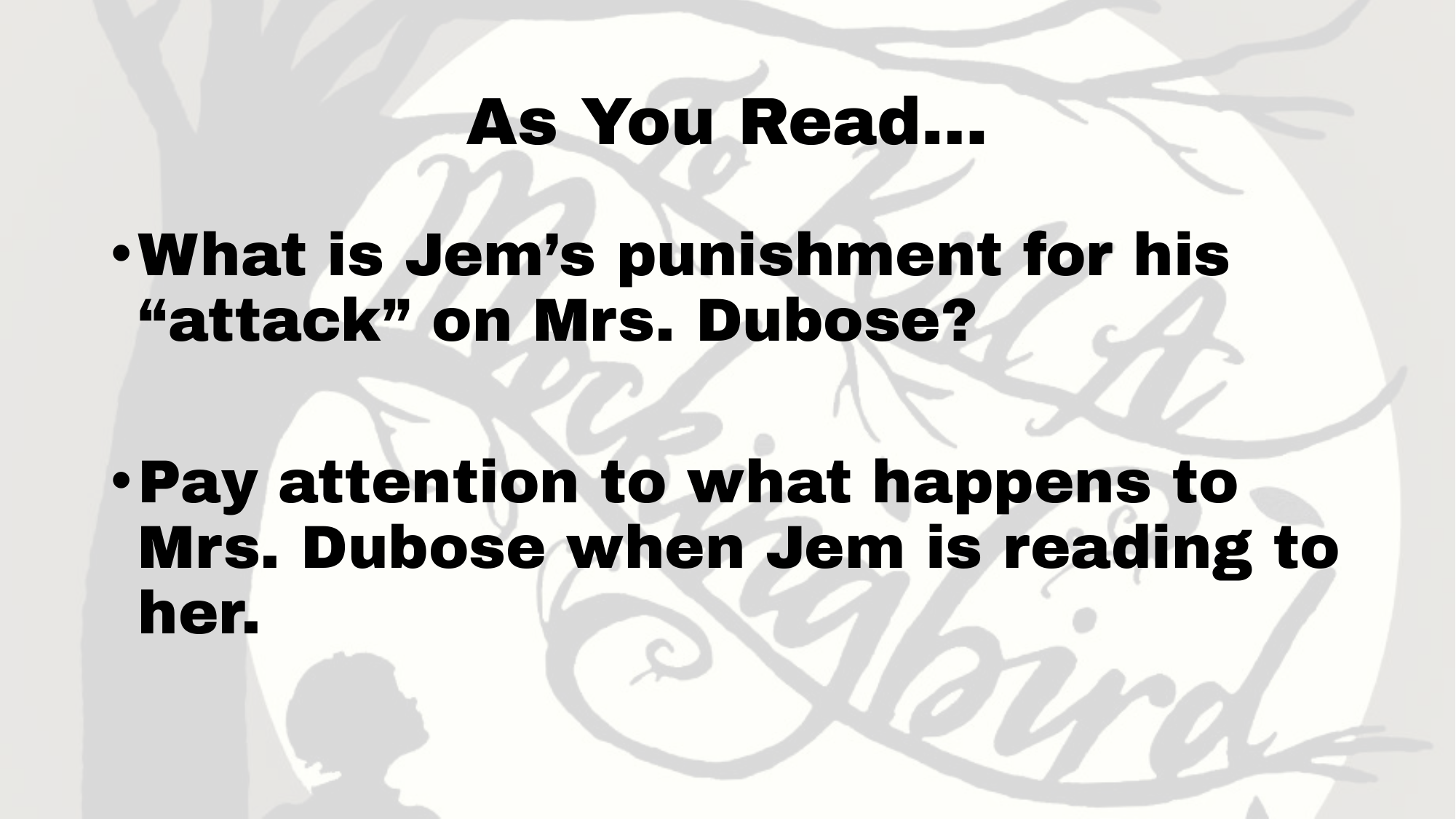

# As You Read…
What is Jem’s punishment for his “attack” on Mrs. Dubose?

Pay attention to what happens to Mrs. Dubose when Jem is reading to her.